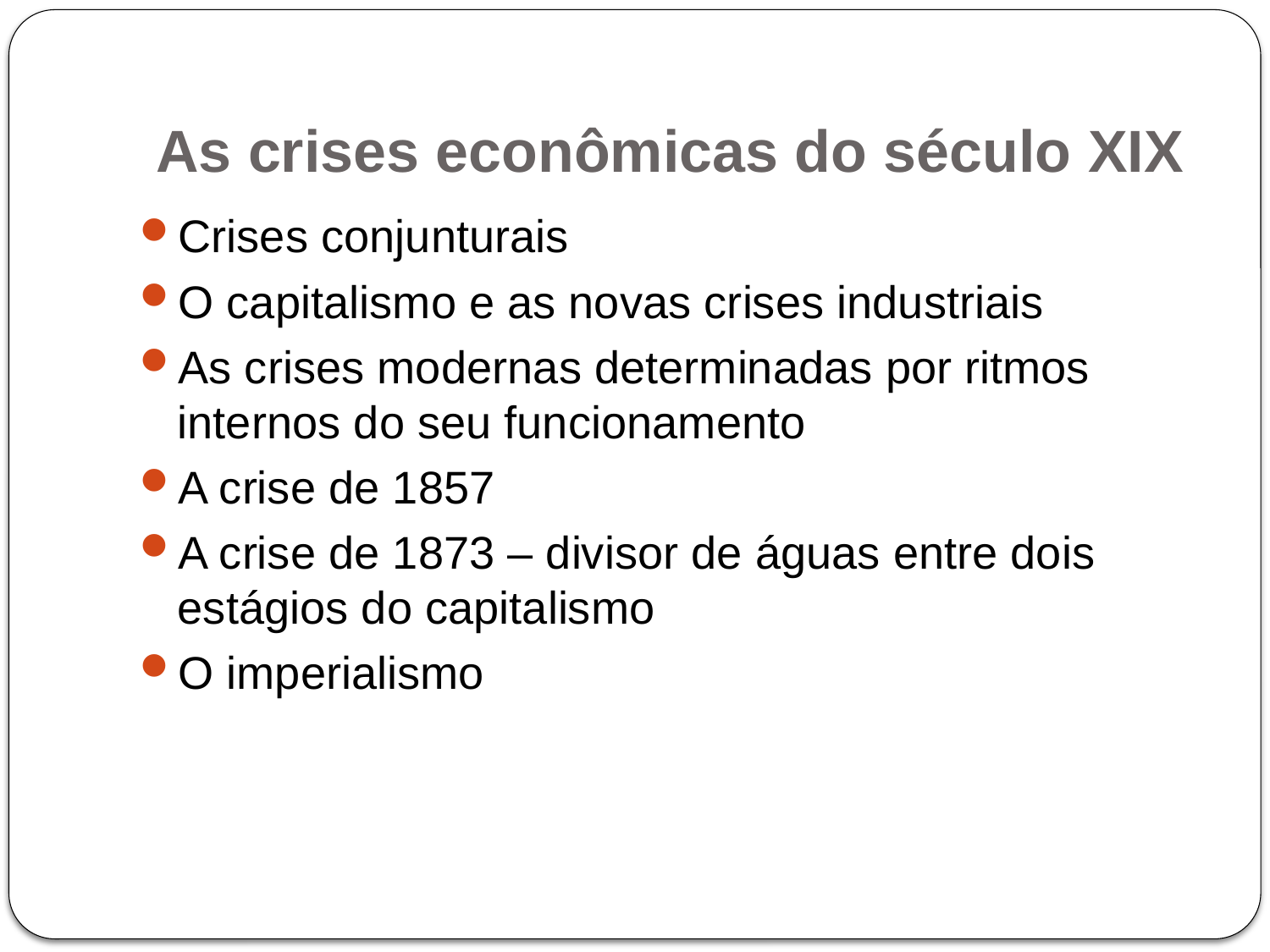

# As crises econômicas do século XIX
Crises conjunturais
O capitalismo e as novas crises industriais
As crises modernas determinadas por ritmos internos do seu funcionamento
A crise de 1857
A crise de 1873 – divisor de águas entre dois estágios do capitalismo
O imperialismo